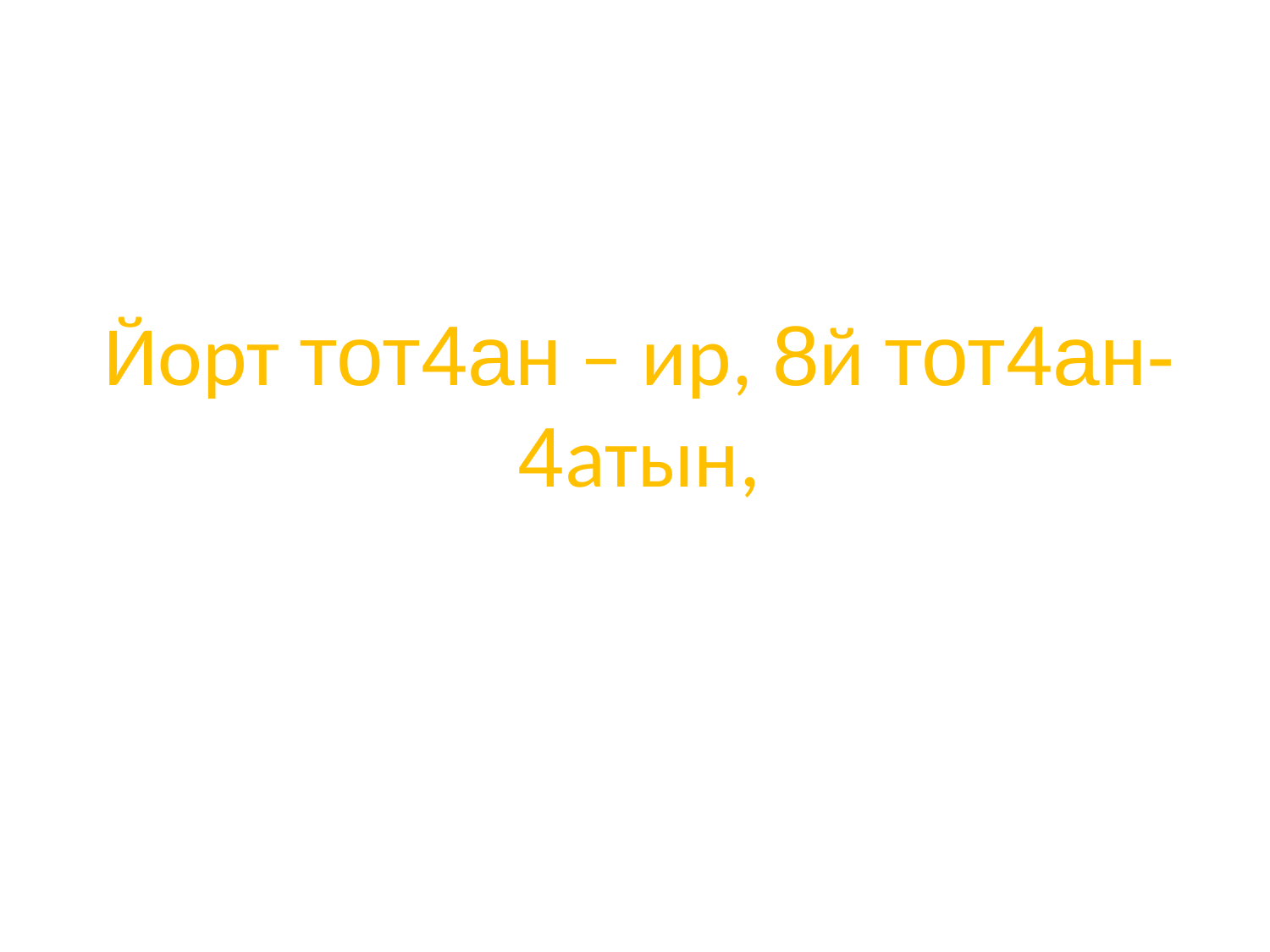

# Йорт тот4ан – ир, 8й тот4ан- 4атын,